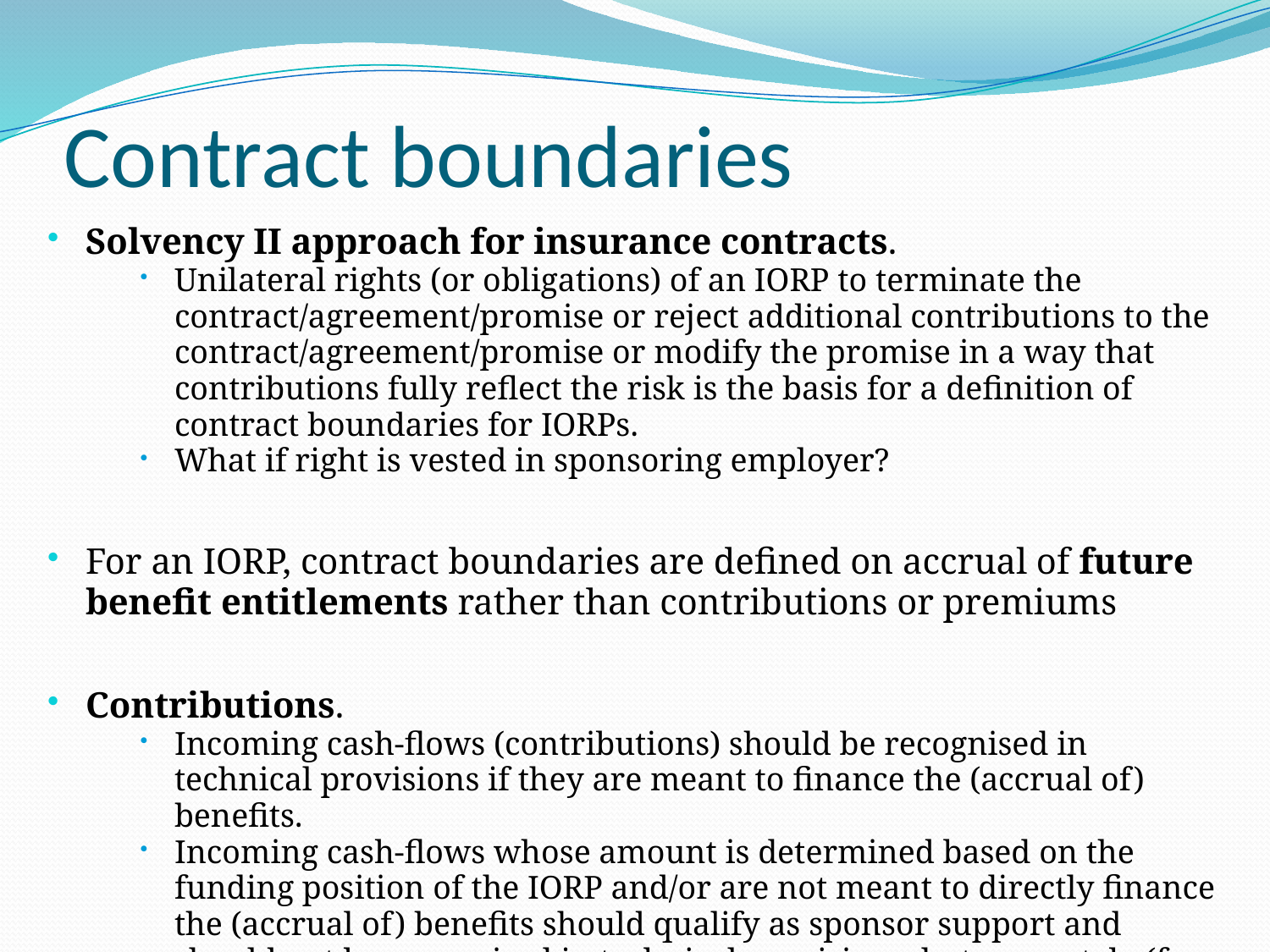

# Contract boundaries
Solvency II approach for insurance contracts.
Unilateral rights (or obligations) of an IORP to terminate the contract/agreement/promise or reject additional contributions to the contract/agreement/promise or modify the promise in a way that contributions fully reflect the risk is the basis for a definition of contract boundaries for IORPs.
What if right is vested in sponsoring employer?

For an IORP, contract boundaries are defined on accrual of future benefit entitlements rather than contributions or premiums

Contributions.
Incoming cash-flows (contributions) should be recognised in technical provisions if they are meant to finance the (accrual of) benefits.
Incoming cash-flows whose amount is determined based on the funding position of the IORP and/or are not meant to directly finance the (accrual of) benefits should qualify as sponsor support and should not be recognised in technical provisions, but separately (for instance as an asset on the holistic balance sheet).